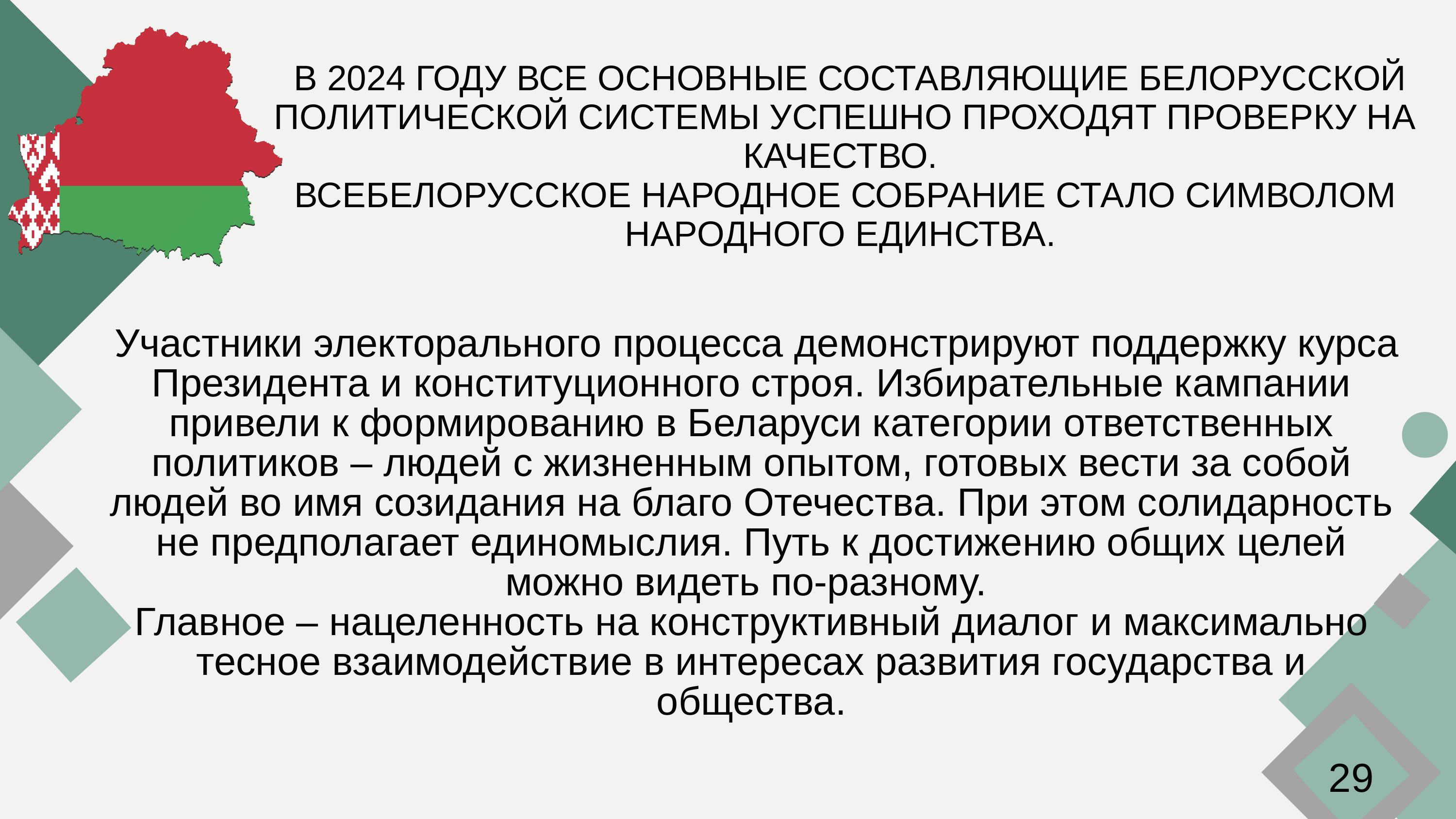

В 2024 ГОДУ ВСЕ ОСНОВНЫЕ СОСТАВЛЯЮЩИЕ БЕЛОРУССКОЙ ПОЛИТИЧЕСКОЙ СИСТЕМЫ УСПЕШНО ПРОХОДЯТ ПРОВЕРКУ НА КАЧЕСТВО.
ВСЕБЕЛОРУССКОЕ НАРОДНОЕ СОБРАНИЕ СТАЛО СИМВОЛОМ НАРОДНОГО ЕДИНСТВА.
 Участники электорального процесса демонстрируют поддержку курса Президента и конституционного строя. Избирательные кампании привели к формированию в Беларуси категории ответственных политиков – людей с жизненным опытом, готовых вести за собой людей во имя созидания на благо Отечества. При этом солидарность не предполагает единомыслия. Путь к достижению общих целей можно видеть по-разному.
Главное – нацеленность на конструктивный диалог и максимально тесное взаимодействие в интересах развития государства и общества.

29